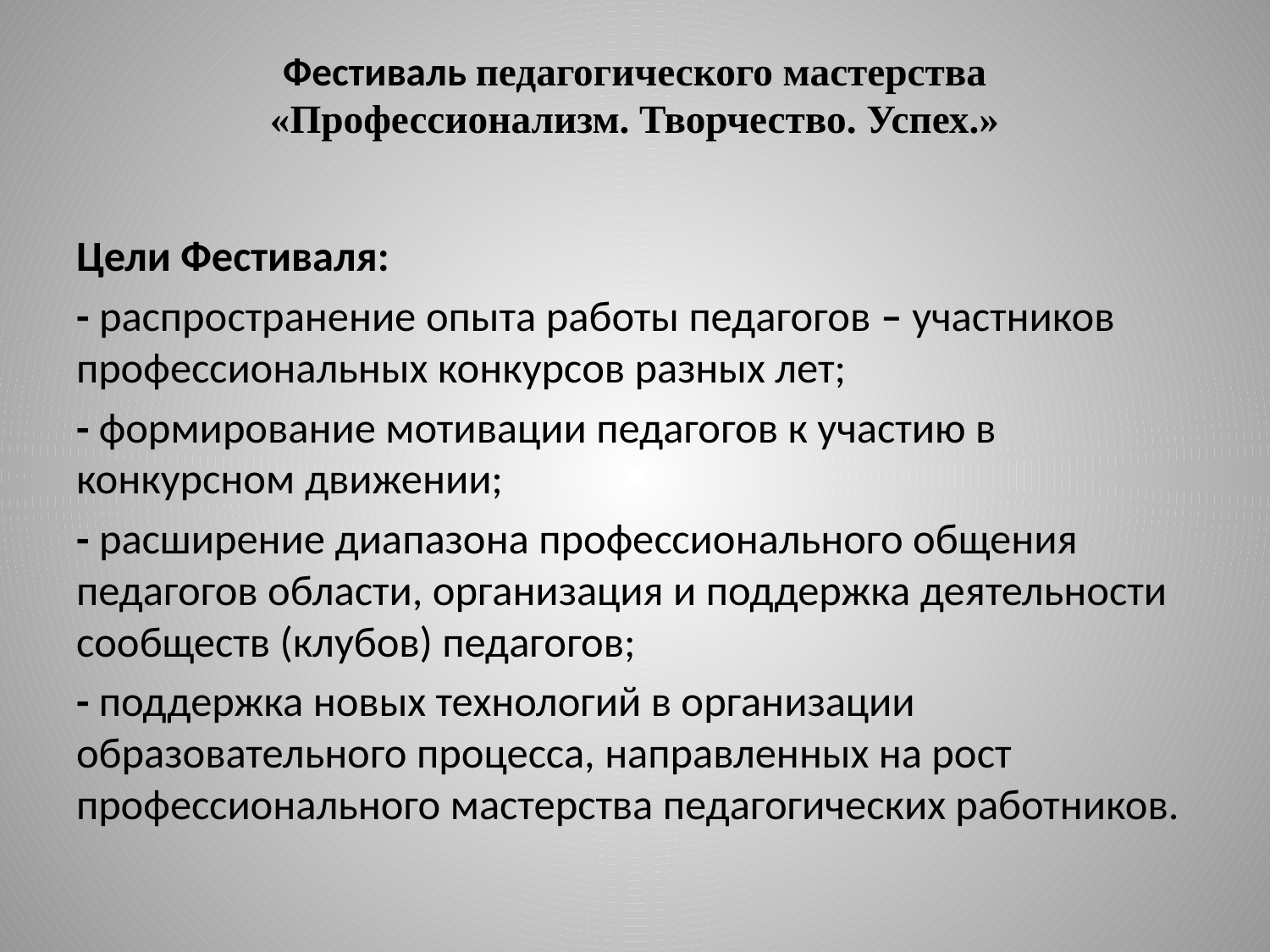

# Фестиваль педагогического мастерства «Профессионализм. Творчество. Успех.»
Цели Фестиваля:
- распространение опыта работы педагогов – участников профессиональных конкурсов разных лет;
- формирование мотивации педагогов к участию в конкурсном движении;
- расширение диапазона профессионального общения педагогов области, организация и поддержка деятельности сообществ (клубов) педагогов;
- поддержка новых технологий в организации образовательного процесса, направленных на рост профессионального мастерства педагогических работников.